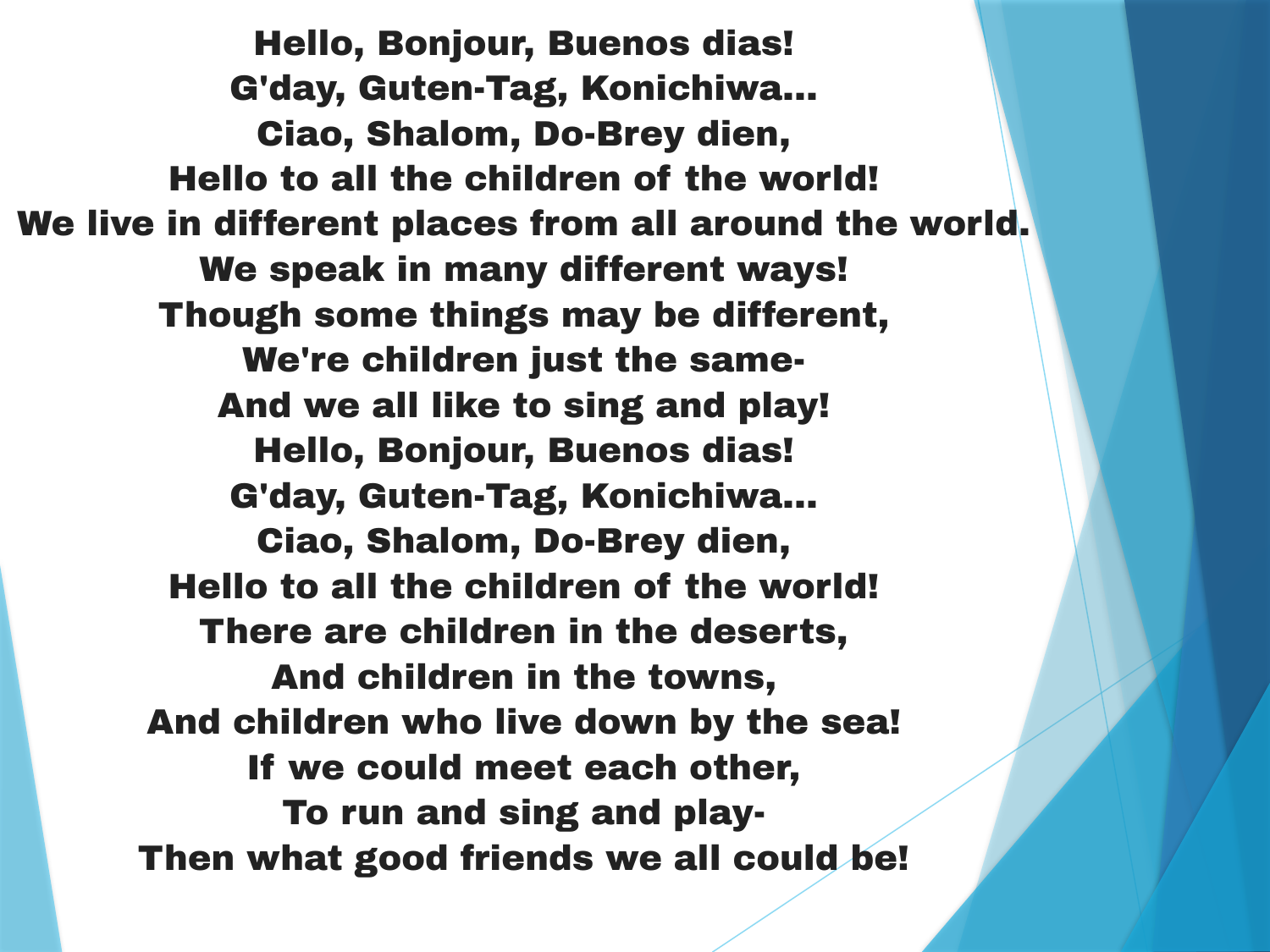

Hello, Bonjour, Buenos dias!
G'day, Guten-Tag, Konichiwa...
Ciao, Shalom, Do-Brey dien,
Hello to all the children of the world!
We live in different places from all around the world.
We speak in many different ways!
Though some things may be different,
We're children just the same-
And we all like to sing and play!
Hello, Bonjour, Buenos dias!
G'day, Guten-Tag, Konichiwa...
Ciao, Shalom, Do-Brey dien,
Hello to all the children of the world!
There are children in the deserts,
And children in the towns,
And children who live down by the sea!
If we could meet each other,
To run and sing and play-
Then what good friends we all could be!